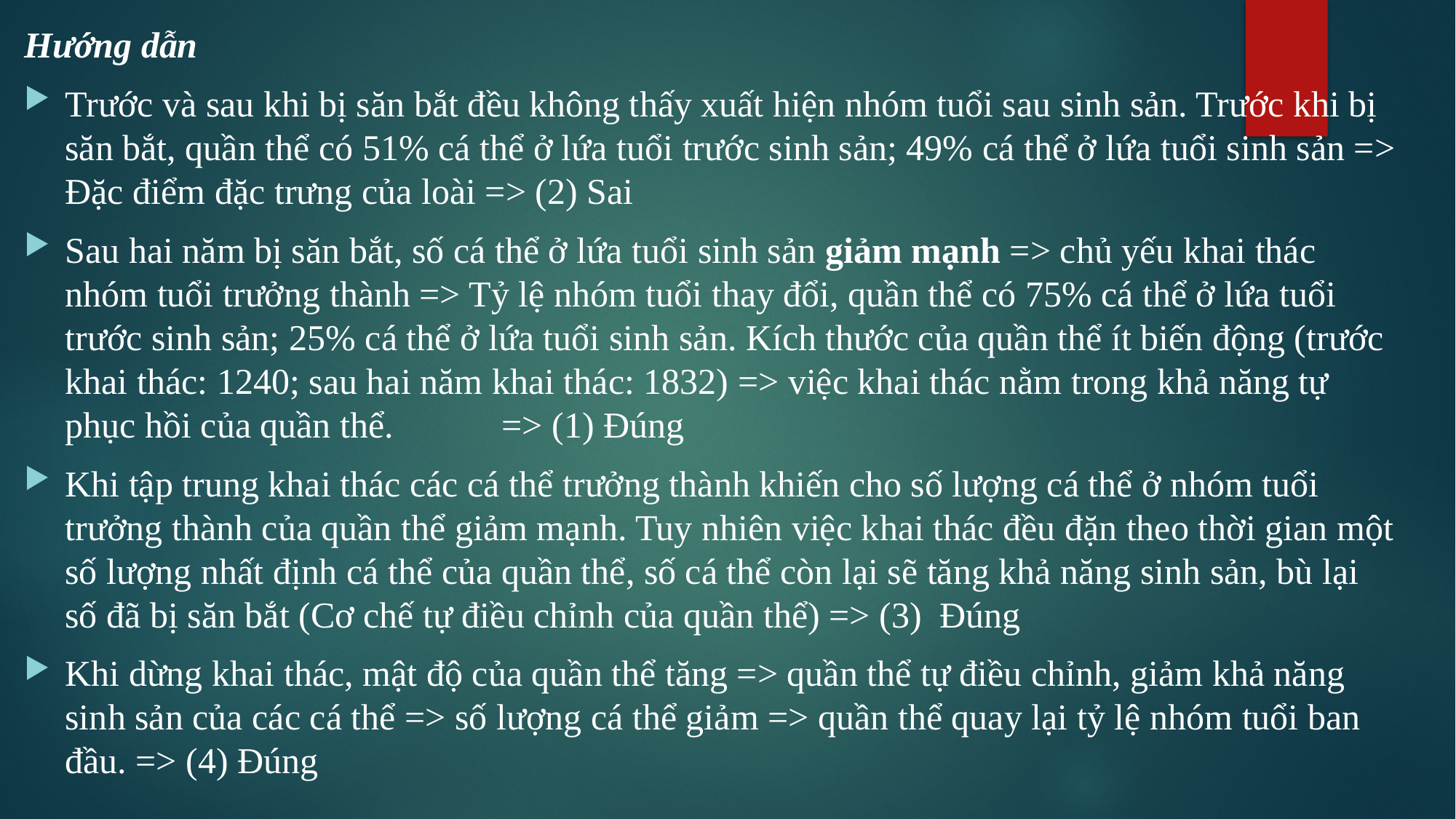

Hướng dẫn
Trước và sau khi bị săn bắt đều không thấy xuất hiện nhóm tuổi sau sinh sản. Trước khi bị săn bắt, quần thể có 51% cá thể ở lứa tuổi trước sinh sản; 49% cá thể ở lứa tuổi sinh sản => Đặc điểm đặc trưng của loài => (2) Sai
Sau hai năm bị săn bắt, số cá thể ở lứa tuổi sinh sản giảm mạnh => chủ yếu khai thác nhóm tuổi trưởng thành => Tỷ lệ nhóm tuổi thay đổi, quần thể có 75% cá thể ở lứa tuổi trước sinh sản; 25% cá thể ở lứa tuổi sinh sản. Kích thước của quần thể ít biến động (trước khai thác: 1240; sau hai năm khai thác: 1832) => việc khai thác nằm trong khả năng tự phục hồi của quần thể.	=> (1) Đúng
Khi tập trung khai thác các cá thể trưởng thành khiến cho số lượng cá thể ở nhóm tuổi trưởng thành của quần thể giảm mạnh. Tuy nhiên việc khai thác đều đặn theo thời gian một số lượng nhất định cá thể của quần thể, số cá thể còn lại sẽ tăng khả năng sinh sản, bù lại số đã bị săn bắt (Cơ chế tự điều chỉnh của quần thể) => (3)  Đúng
Khi dừng khai thác, mật độ của quần thể tăng => quần thể tự điều chỉnh, giảm khả năng sinh sản của các cá thể => số lượng cá thể giảm => quần thể quay lại tỷ lệ nhóm tuổi ban đầu. => (4) Đúng